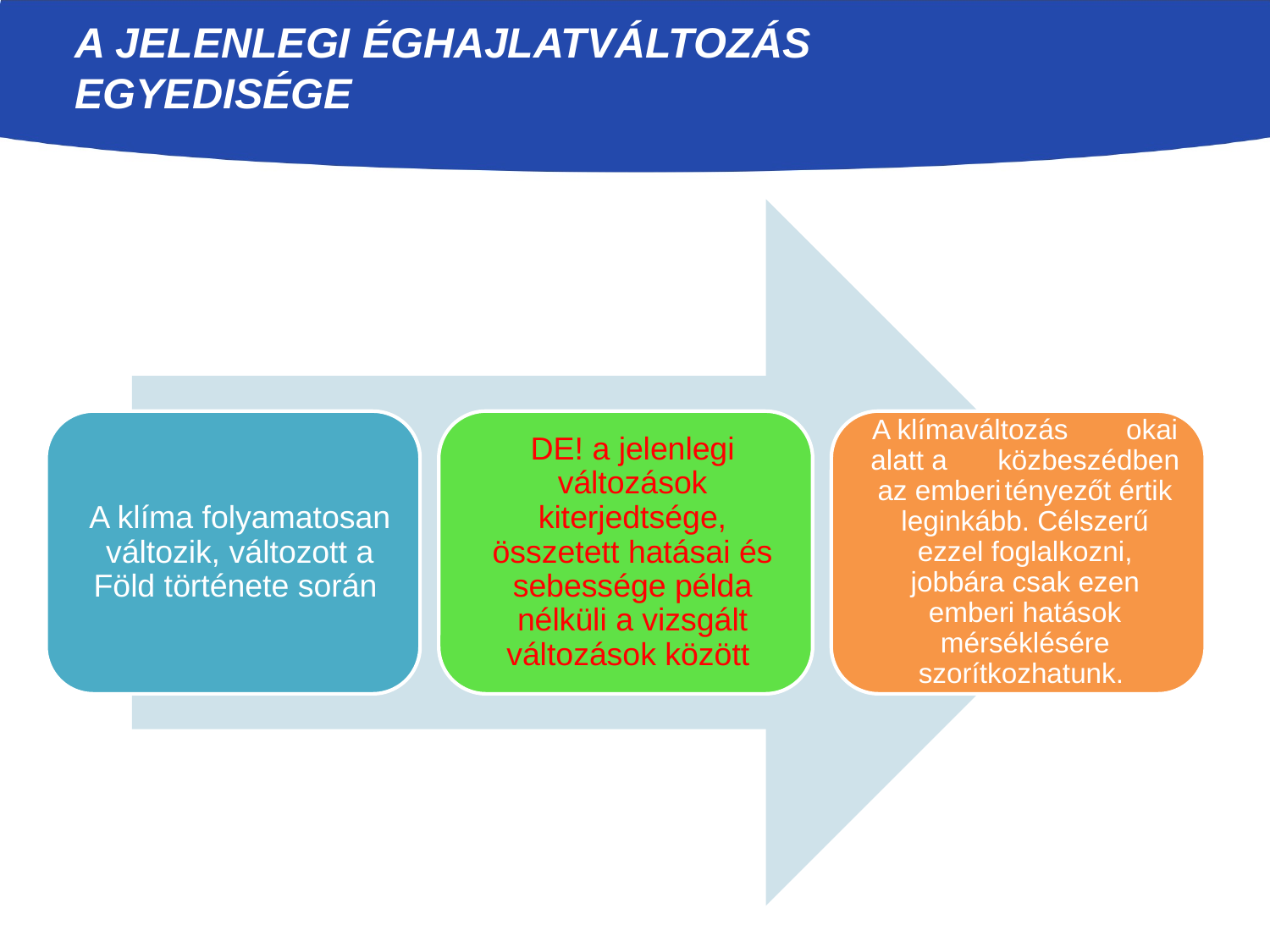

# A jelenlegi éghajlatváltozás egyedisége
A klíma folyamatosan változik, változott a Föld története során
DE! a jelenlegi változások kiterjedtsége, összetett hatásai és sebessége példa nélküli a vizsgált változások között
A klímaváltozás	okai alatt a	közbeszédben az emberi	tényezőt értik leginkább. Célszerű ezzel foglalkozni, jobbára csak ezen emberi hatások mérséklésére szorítkozhatunk.